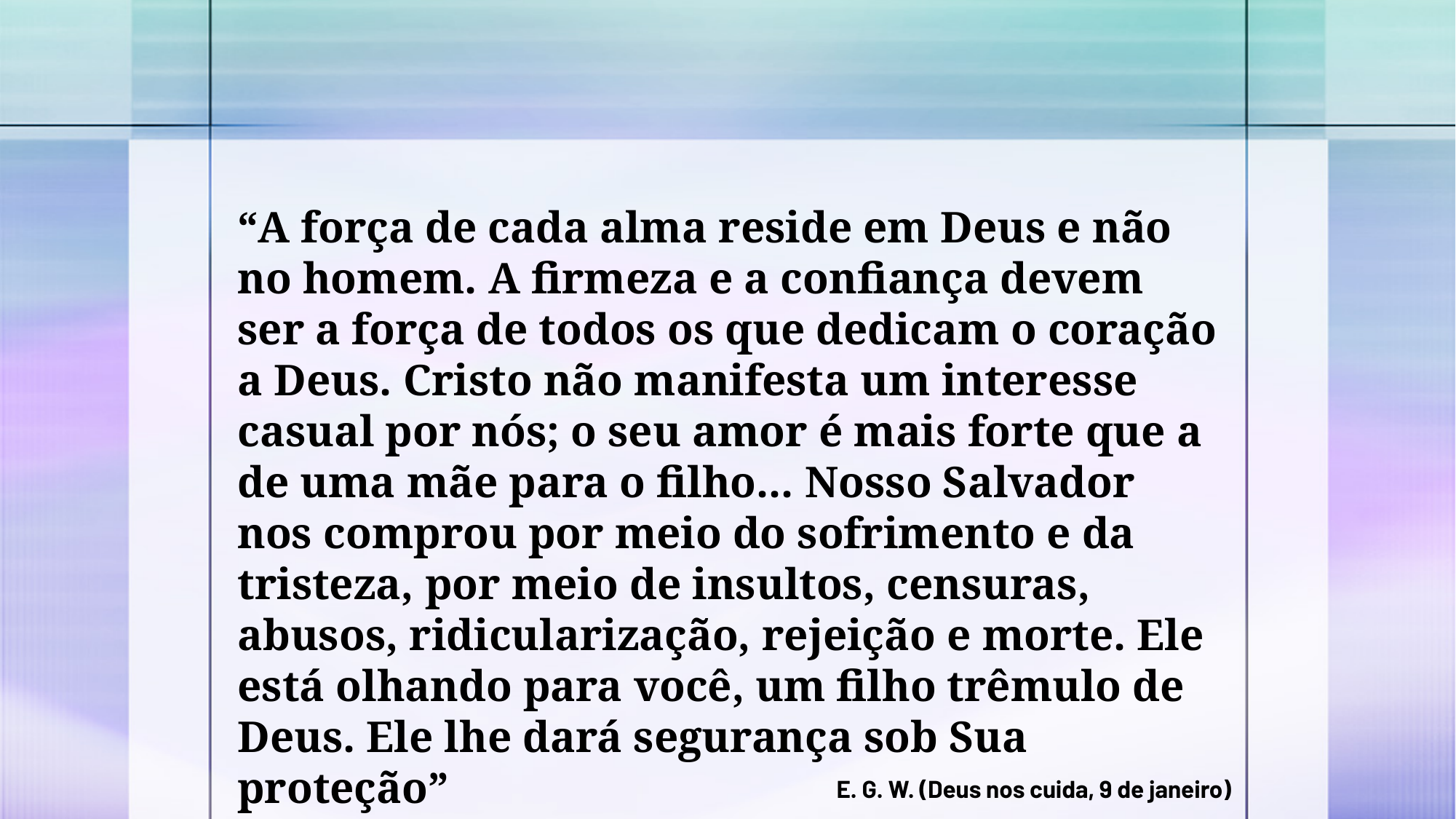

“A força de cada alma reside em Deus e não no homem. A firmeza e a confiança devem ser a força de todos os que dedicam o coração a Deus. Cristo não manifesta um interesse casual por nós; o seu amor é mais forte que a de uma mãe para o filho... Nosso Salvador nos comprou por meio do sofrimento e da tristeza, por meio de insultos, censuras, abusos, ridicularização, rejeição e morte. Ele está olhando para você, um filho trêmulo de Deus. Ele lhe dará segurança sob Sua proteção”
E. G. W. (Deus nos cuida, 9 de janeiro)